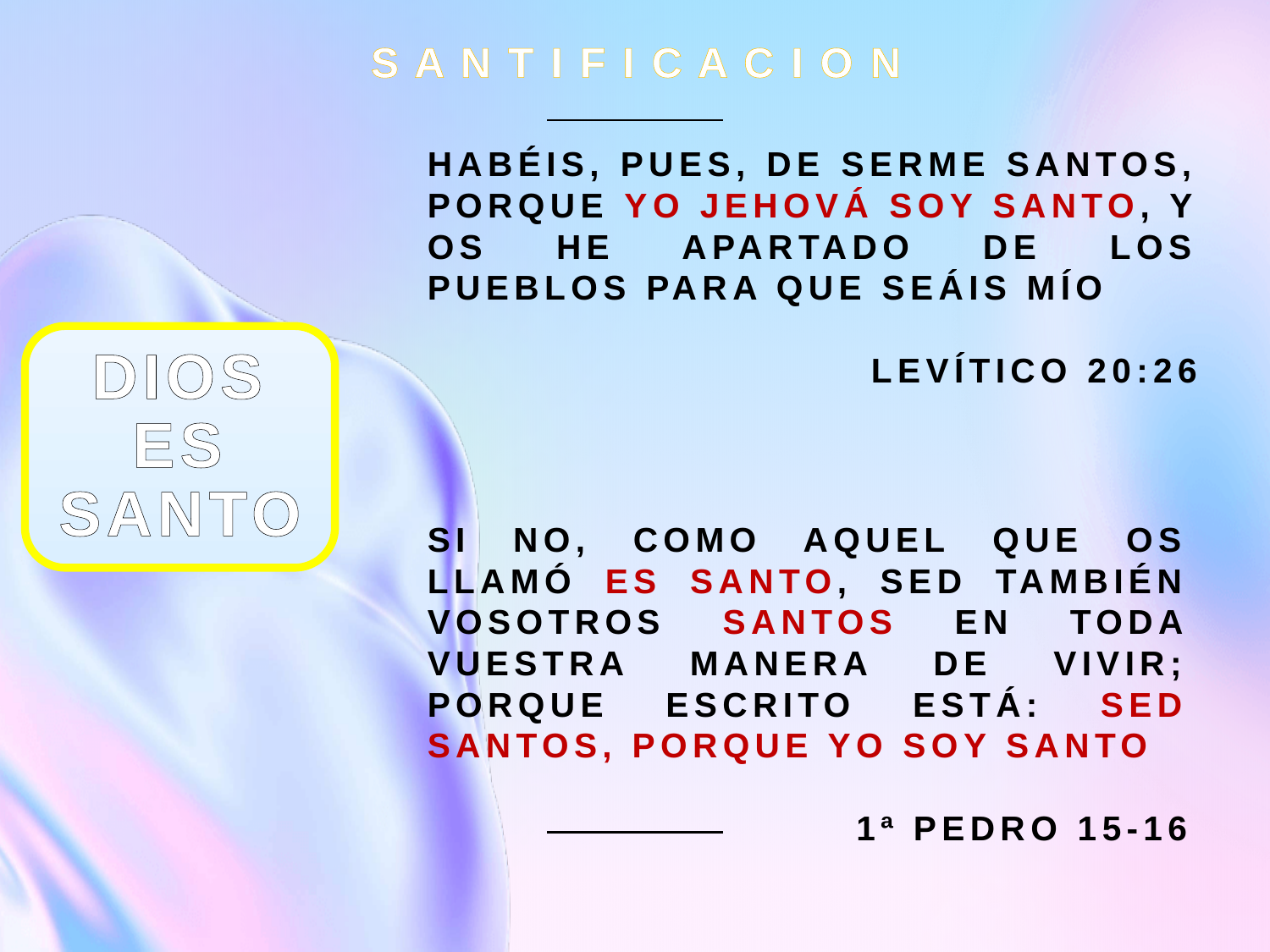

S A N T I F I C A C I O N
Habéis, pues, de serme santos, porque yo Jehová soy santo, y os he apartado de los pueblos para que seáis mío

Levítico 20:26
DIOS es santo
si no, como aquel que os llamó es santo, sed también vosotros santos en toda vuestra manera de vivir; porque escrito está: Sed santos, porque yo soy santo

1ª pedro 15-16